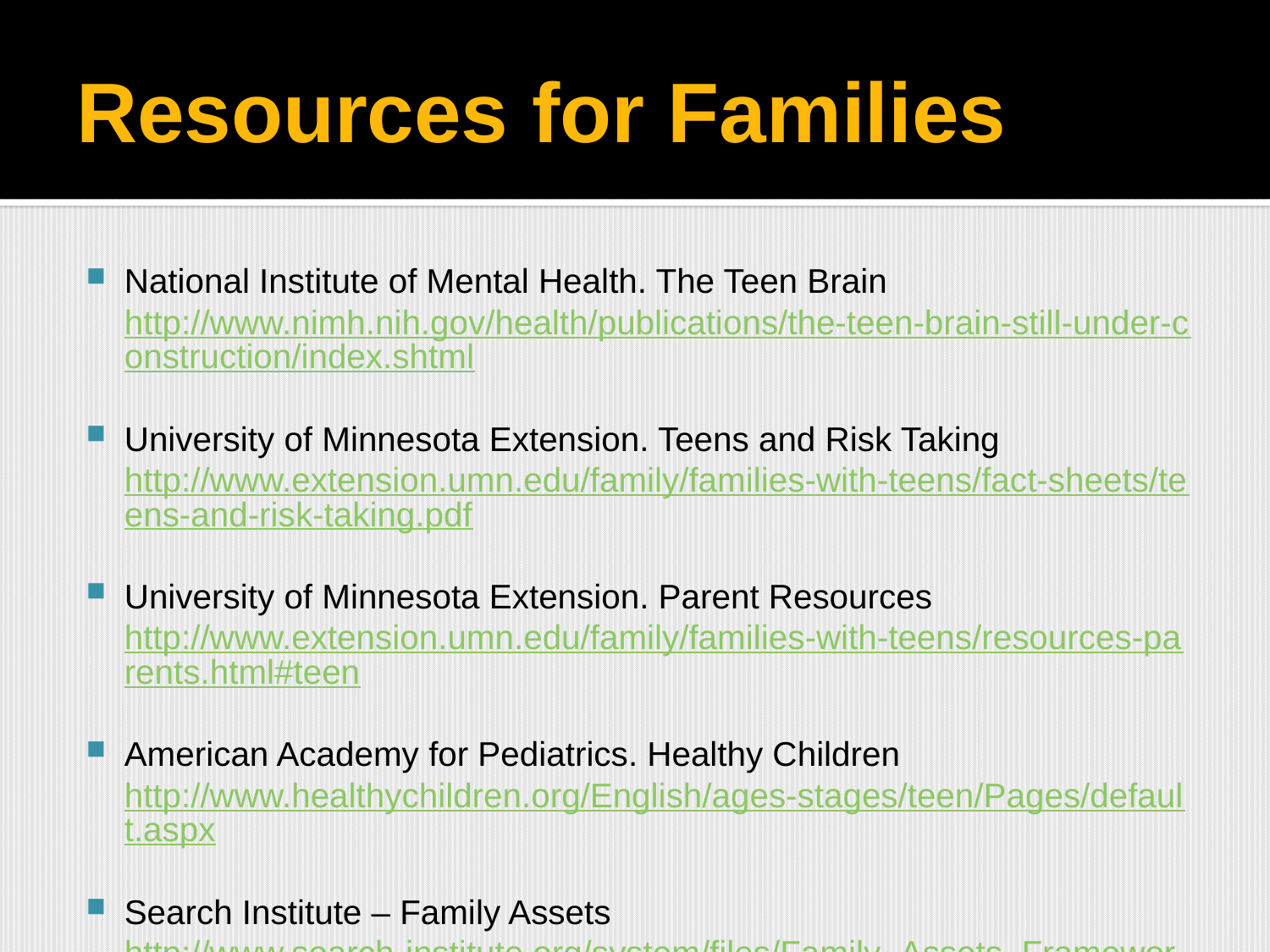

# Resources for Families
National Institute of Mental Health. The Teen Brain http://www.nimh.nih.gov/health/publications/the-teen-brain-still-under-construction/index.shtml
University of Minnesota Extension. Teens and Risk Taking http://www.extension.umn.edu/family/families-with-teens/fact-sheets/teens-and-risk-taking.pdf
University of Minnesota Extension. Parent Resources http://www.extension.umn.edu/family/families-with-teens/resources-parents.html#teen
American Academy for Pediatrics. Healthy Children http://www.healthychildren.org/English/ages-stages/teen/Pages/default.aspx
Search Institute – Family Assets http://www.search-institute.org/system/files/Family_Assets_Framework.pdf